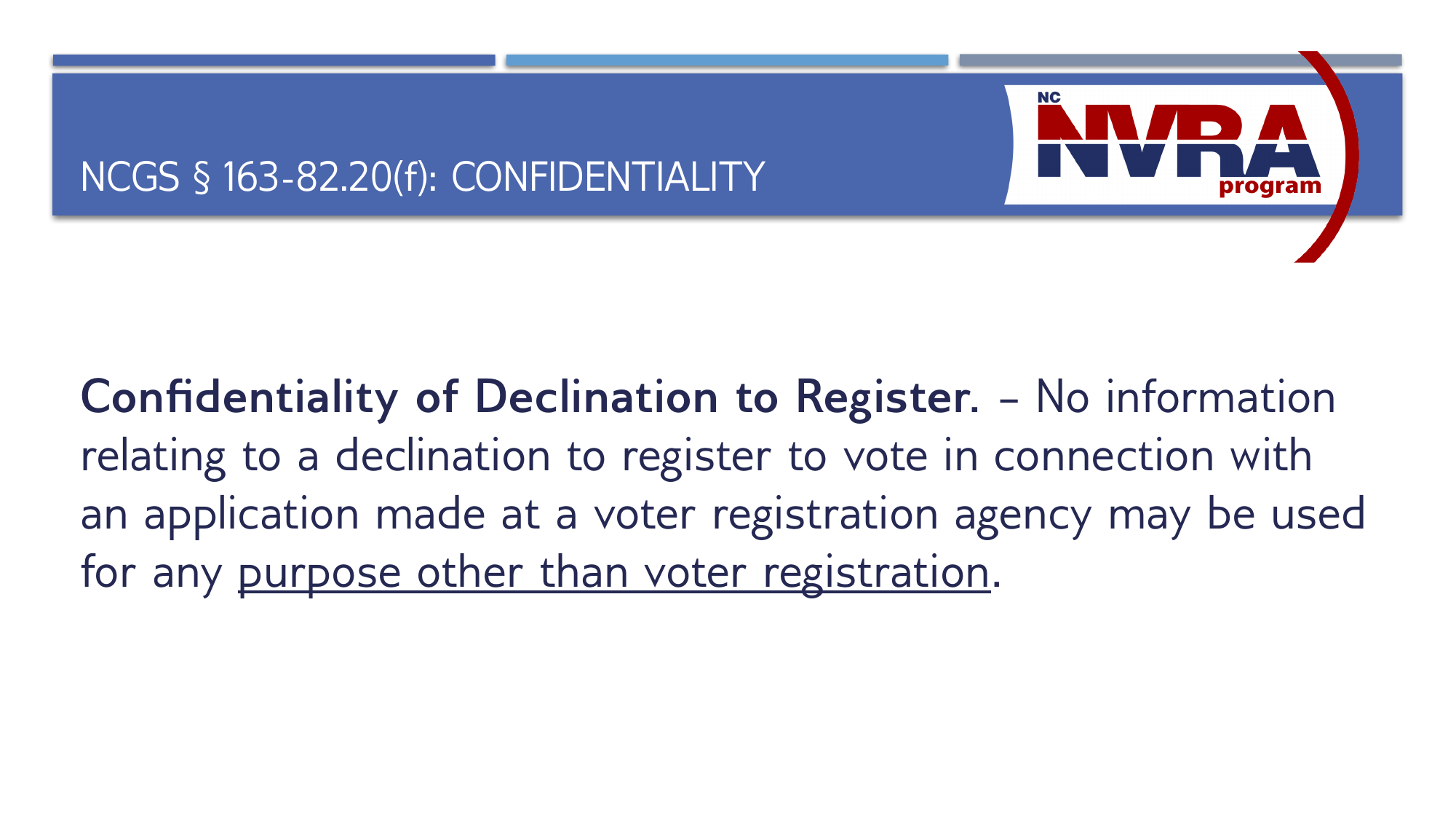

# Ncgs § 163-82.20(f): confidentiality
Confidentiality of Declination to Register. – No information relating to a declination to register to vote in connection with an application made at a voter registration agency may be used for any purpose other than voter registration.